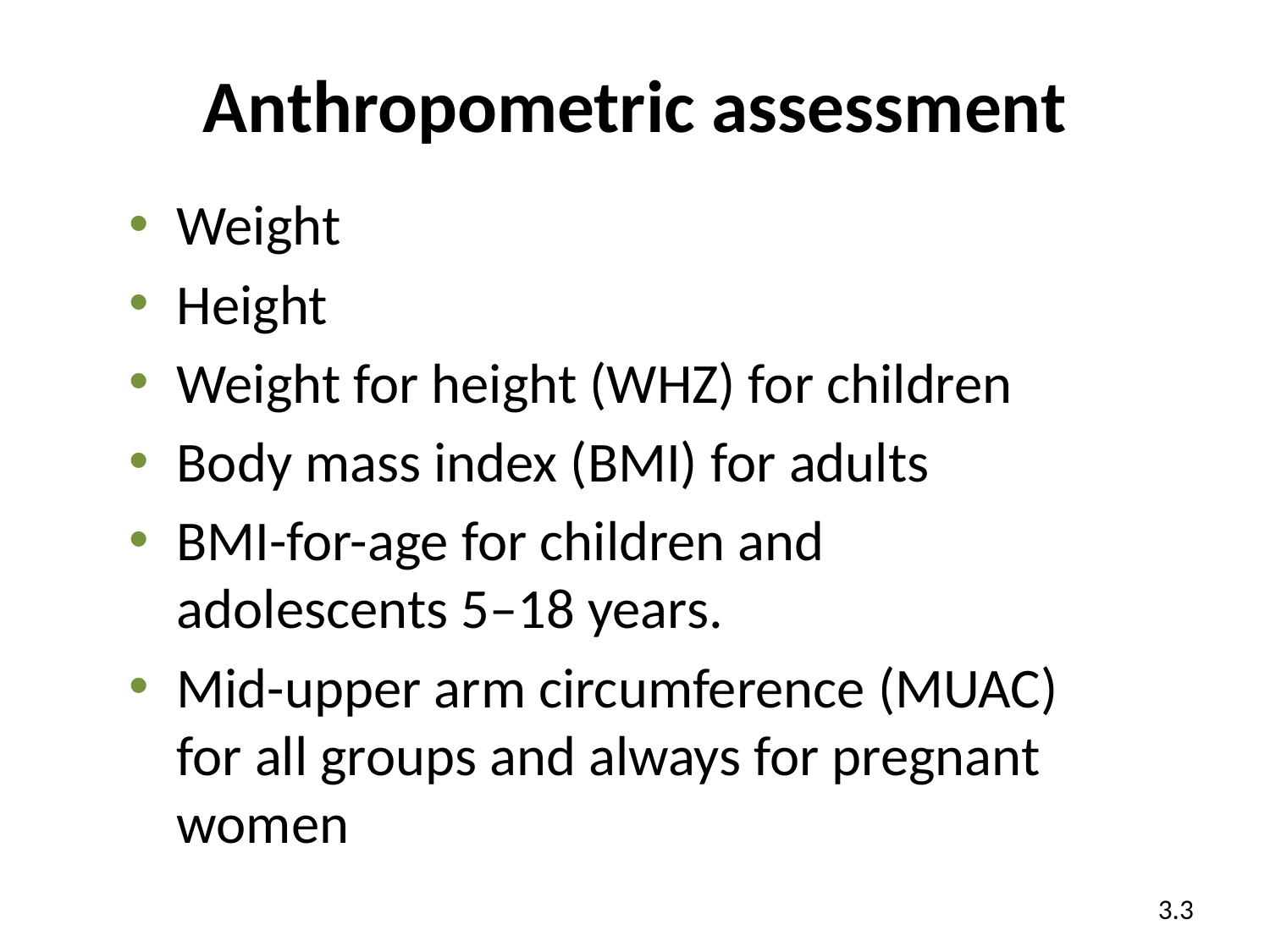

# Anthropometric assessment
Weight
Height
Weight for height (WHZ) for children
Body mass index (BMI) for adults
BMI-for-age for children and adolescents 5–18 years.
Mid-upper arm circumference (MUAC) for all groups and always for pregnant women
3.3